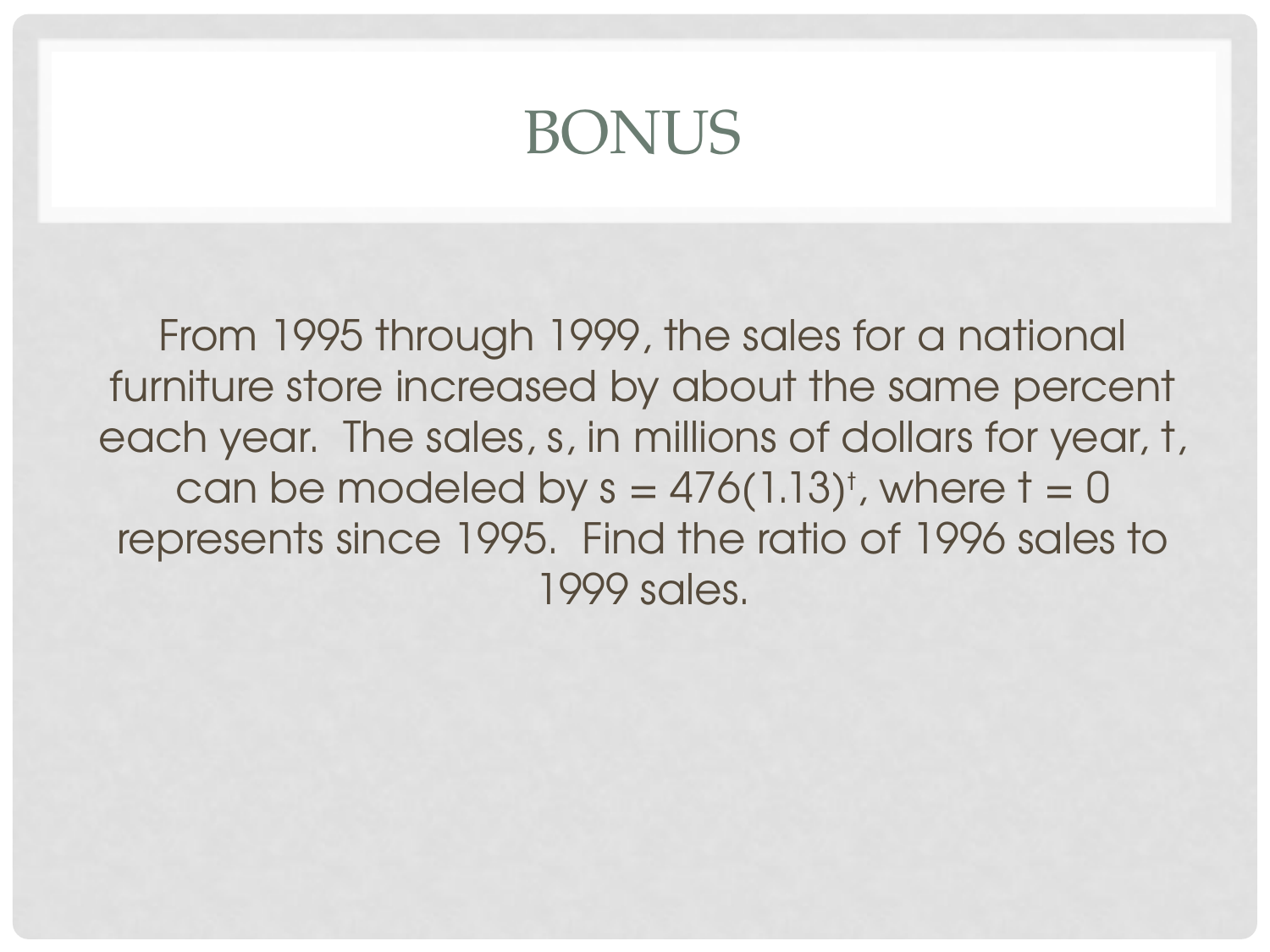

# Bonus

From 1995 through 1999, the sales for a national furniture store increased by about the same percent each year.  The sales, s, in millions of dollars for year, t, can be modeled by s = 476(1.13)t, where t = 0 represents since 1995.  Find the ratio of 1996 sales to 1999 sales.